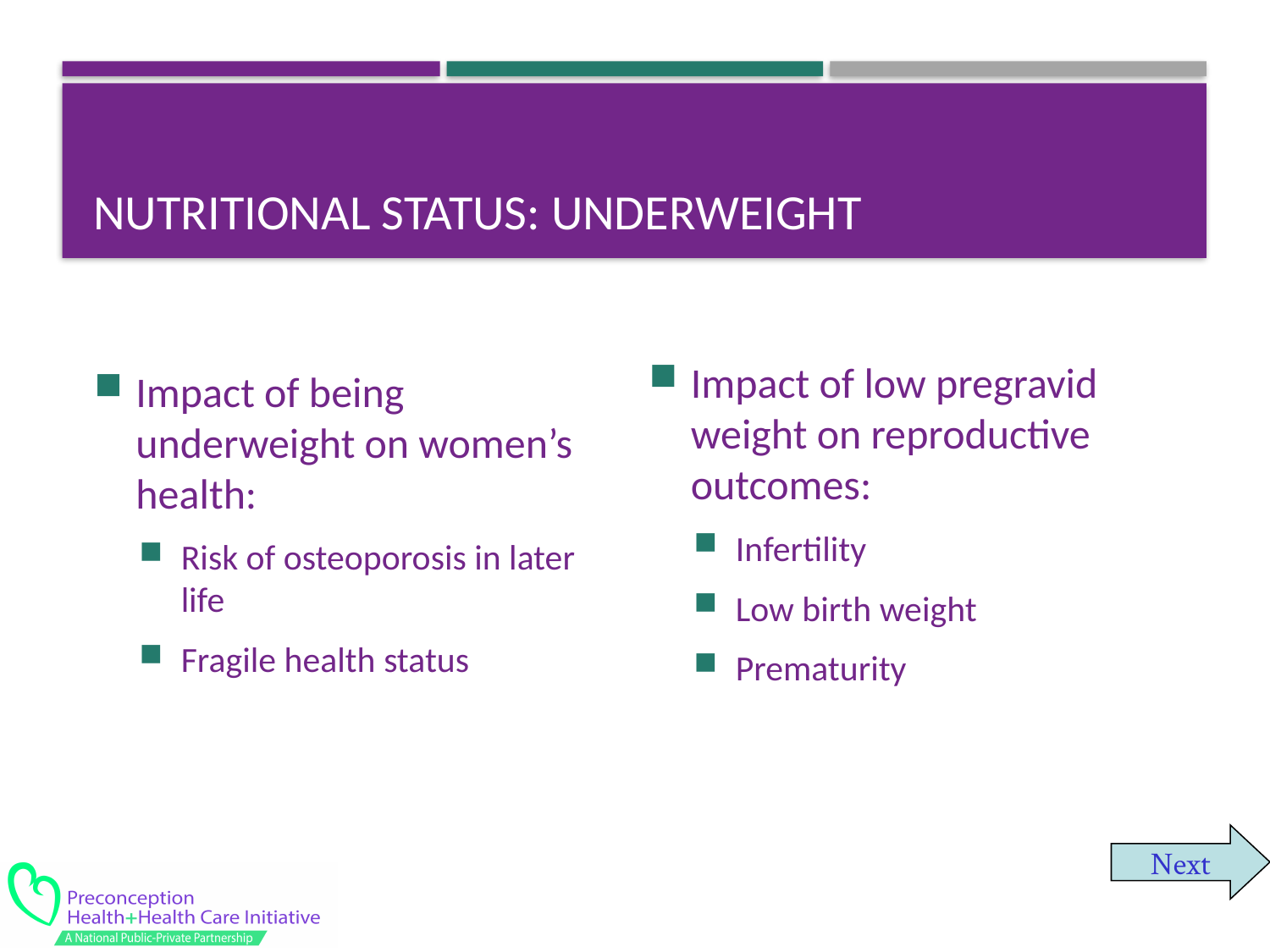

# NUTRITIONAL STATUS: Underweight
Impact of low pregravid weight on reproductive outcomes:
Infertility
Low birth weight
Prematurity
Impact of being underweight on women’s health:
Risk of osteoporosis in later life
Fragile health status
Next